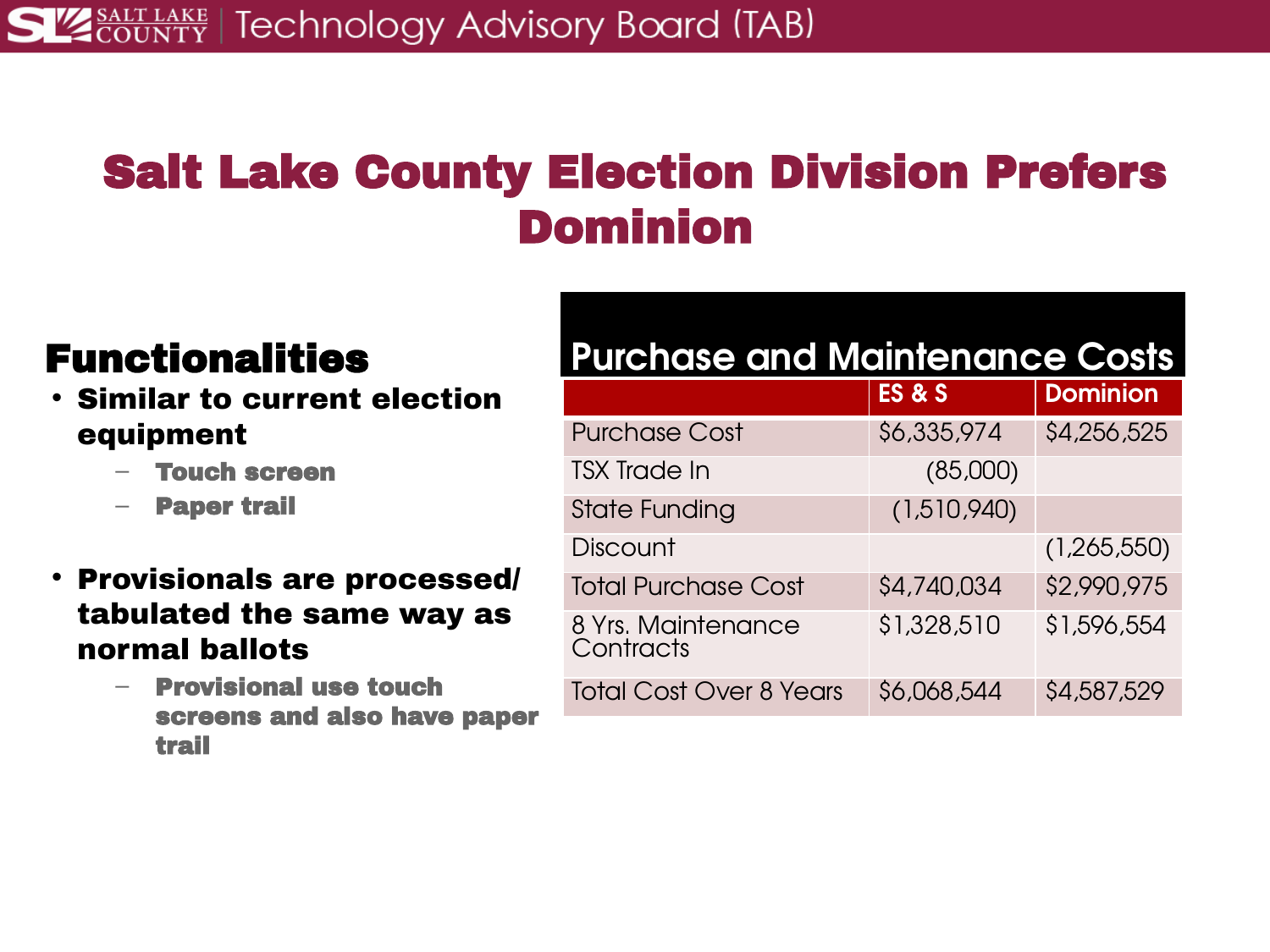

35
# Salt Lake County Election Division Prefers Dominion
Purchase and Maintenance Costs
Functionalities
|  | ES & S | Dominion |
| --- | --- | --- |
| Purchase Cost | $6,335,974 | $4,256,525 |
| TSX Trade In | (85,000) |  |
| State Funding | (1,510,940) |  |
| Discount |  | (1,265,550) |
| Total Purchase Cost | $4,740,034 | $2,990,975 |
| 8 Yrs. Maintenance Contracts | $1,328,510 | $1,596,554 |
| Total Cost Over 8 Years | $6,068,544 | $4,587,529 |
Similar to current election equipment
Touch screen
Paper trail

Provisionals are processed/ tabulated the same way as normal ballots
Provisional use touch screens and also have paper trail